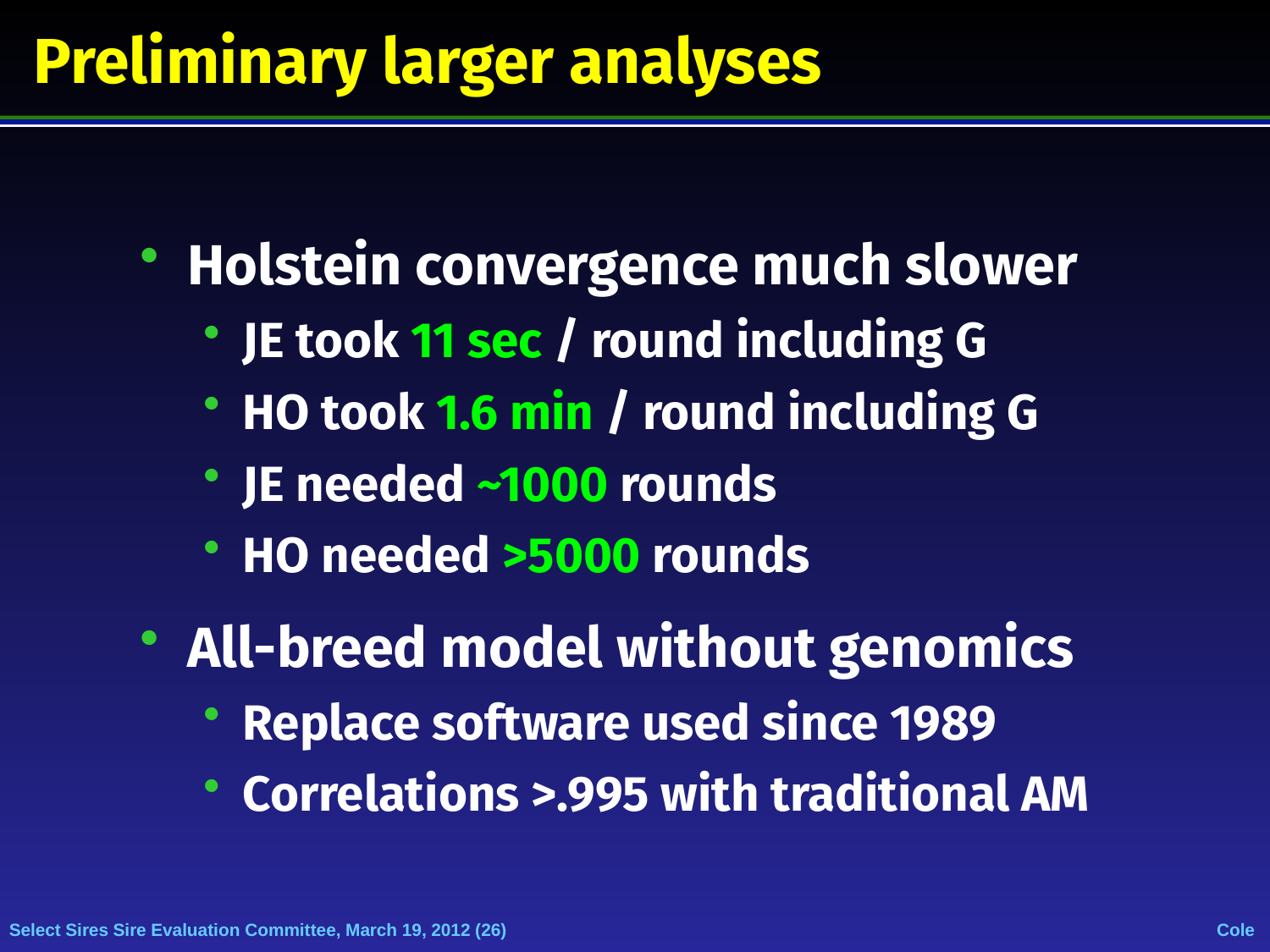

Preliminary larger analyses
Holstein convergence much slower
JE took 11 sec / round including G
HO took 1.6 min / round including G
JE needed ~1000 rounds
HO needed >5000 rounds
All-breed model without genomics
Replace software used since 1989
Correlations >.995 with traditional AM